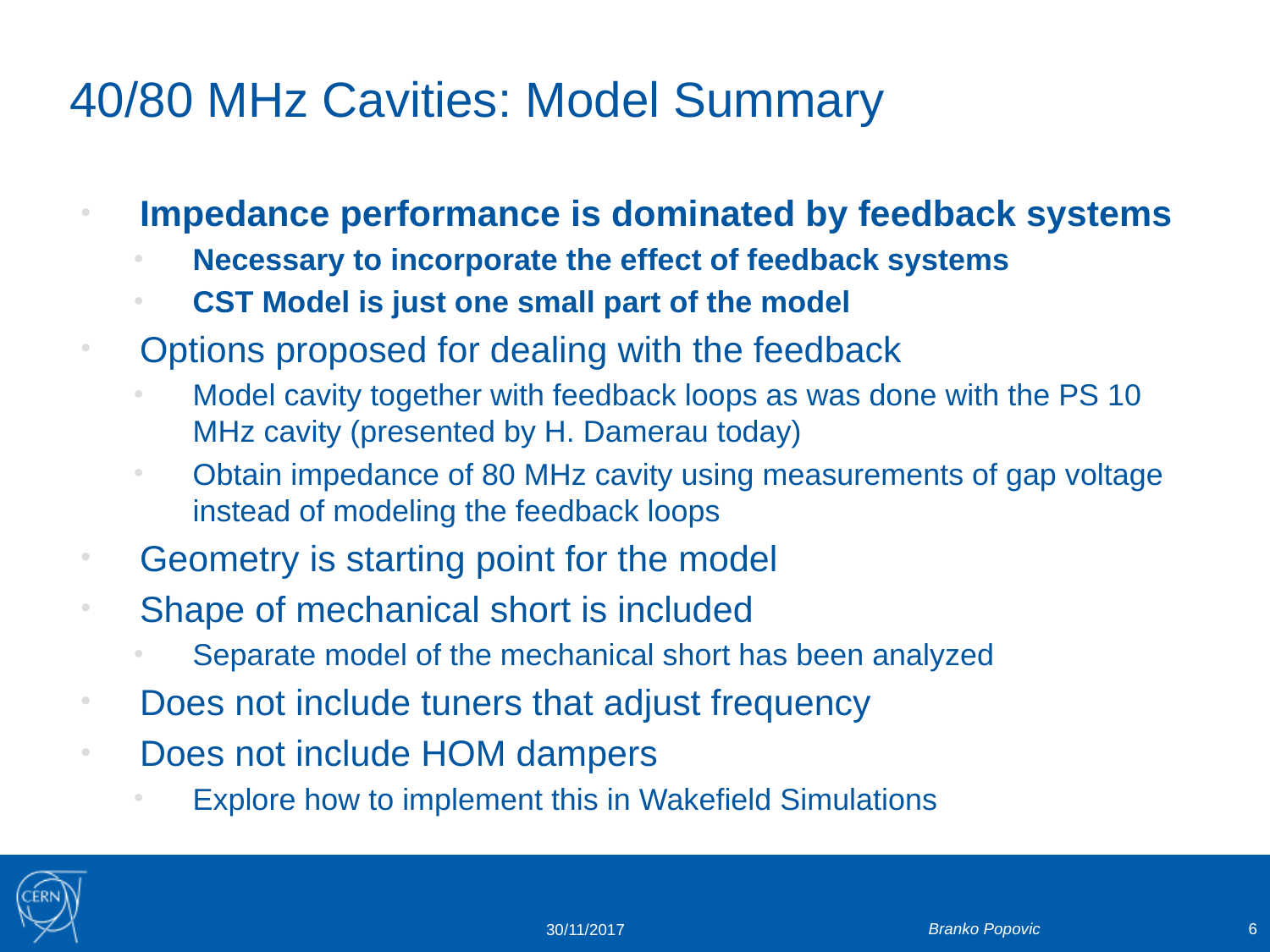

# 40/80 MHz Cavities: Model Summary
Impedance performance is dominated by feedback systems
Necessary to incorporate the effect of feedback systems
CST Model is just one small part of the model
Options proposed for dealing with the feedback
Model cavity together with feedback loops as was done with the PS 10 MHz cavity (presented by H. Damerau today)
Obtain impedance of 80 MHz cavity using measurements of gap voltage instead of modeling the feedback loops
Geometry is starting point for the model
Shape of mechanical short is included
Separate model of the mechanical short has been analyzed
Does not include tuners that adjust frequency
Does not include HOM dampers
Explore how to implement this in Wakefield Simulations
Branko Popovic
6
30/11/2017